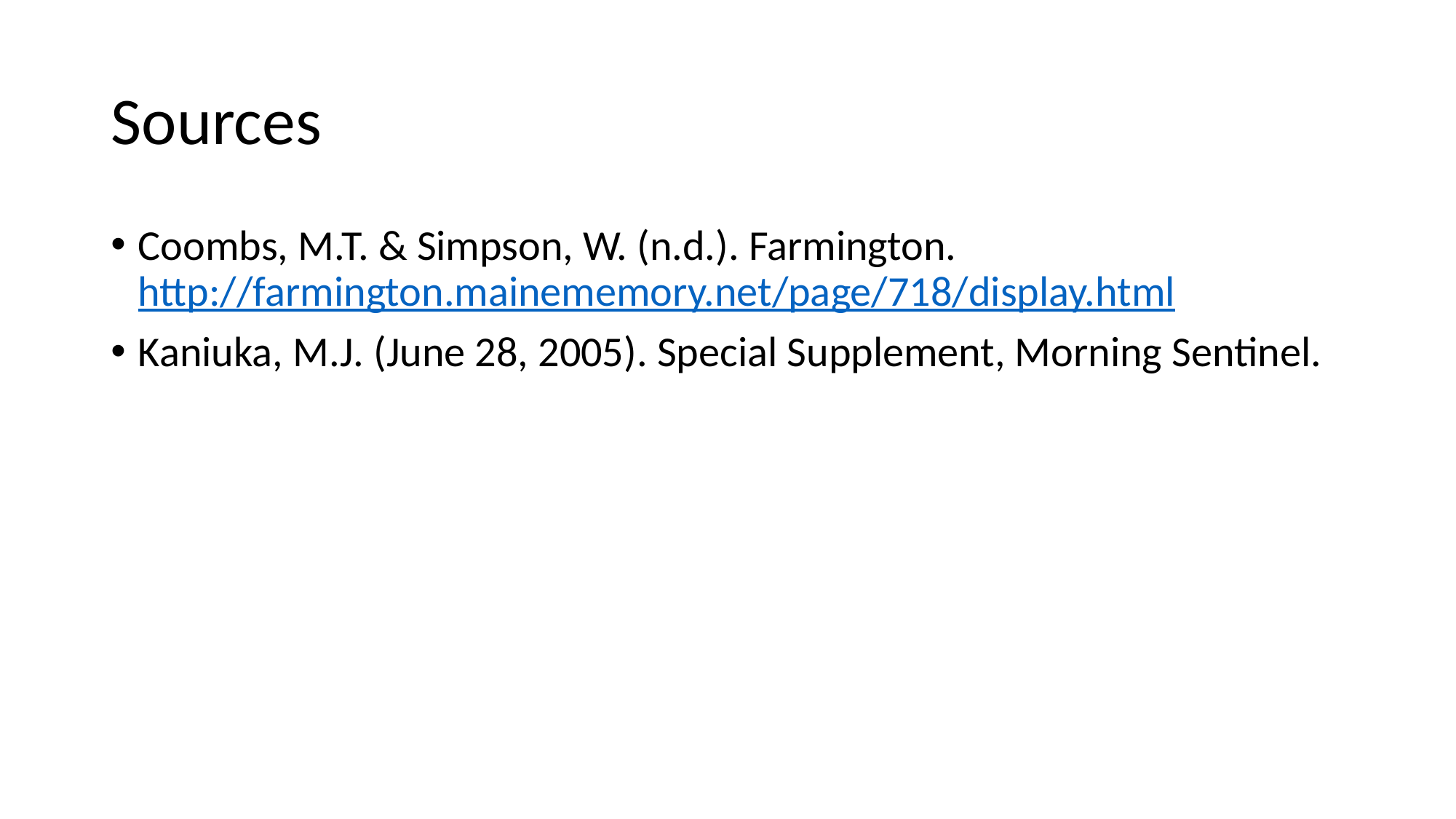

# Sources
Coombs, M.T. & Simpson, W. (n.d.). Farmington. http://farmington.mainememory.net/page/718/display.html
Kaniuka, M.J. (June 28, 2005). Special Supplement, Morning Sentinel.